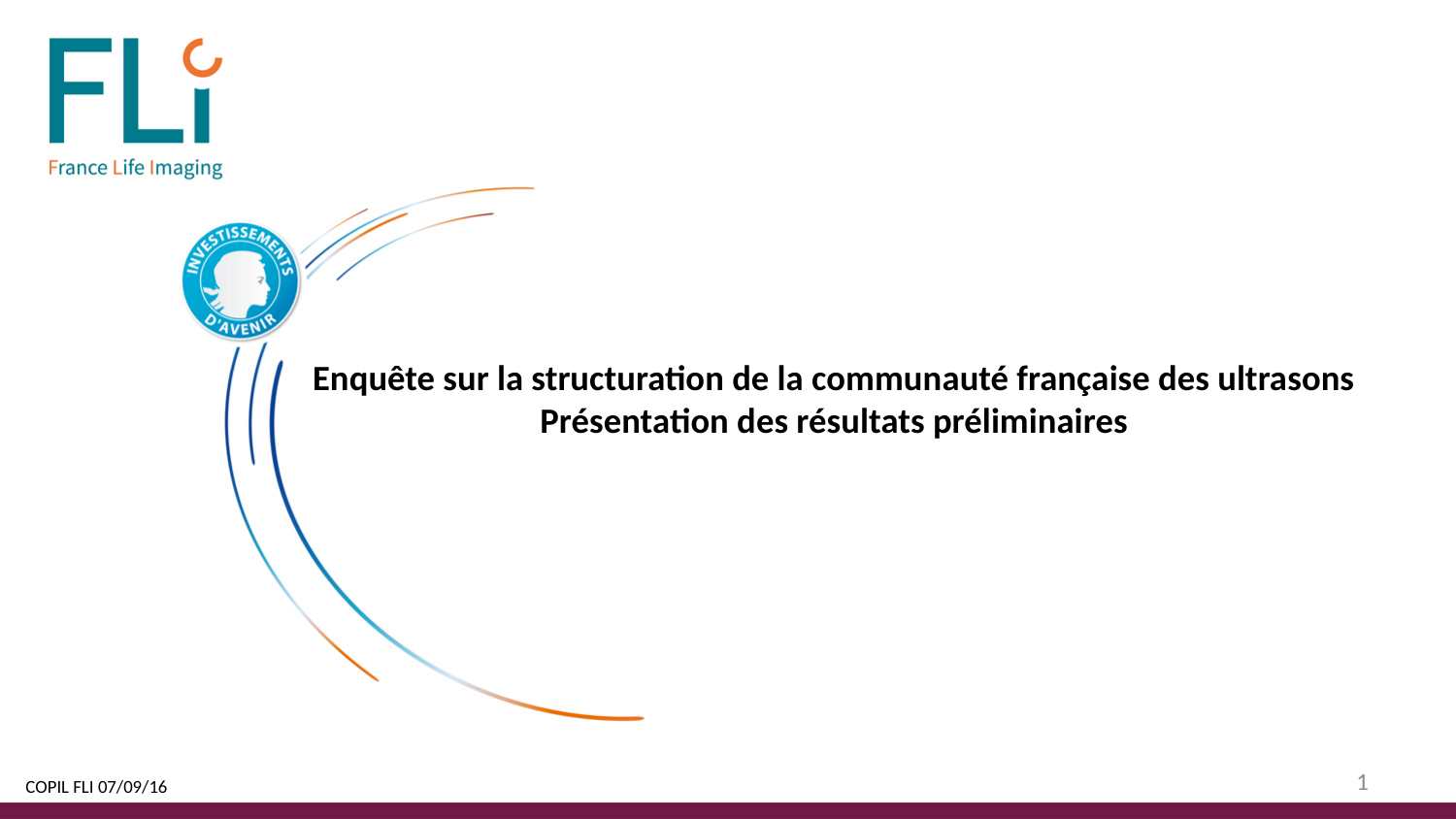

# Enquête sur la structuration de la communauté française des ultrasons Présentation des résultats préliminaires
1
COPIL FLI 07/09/16